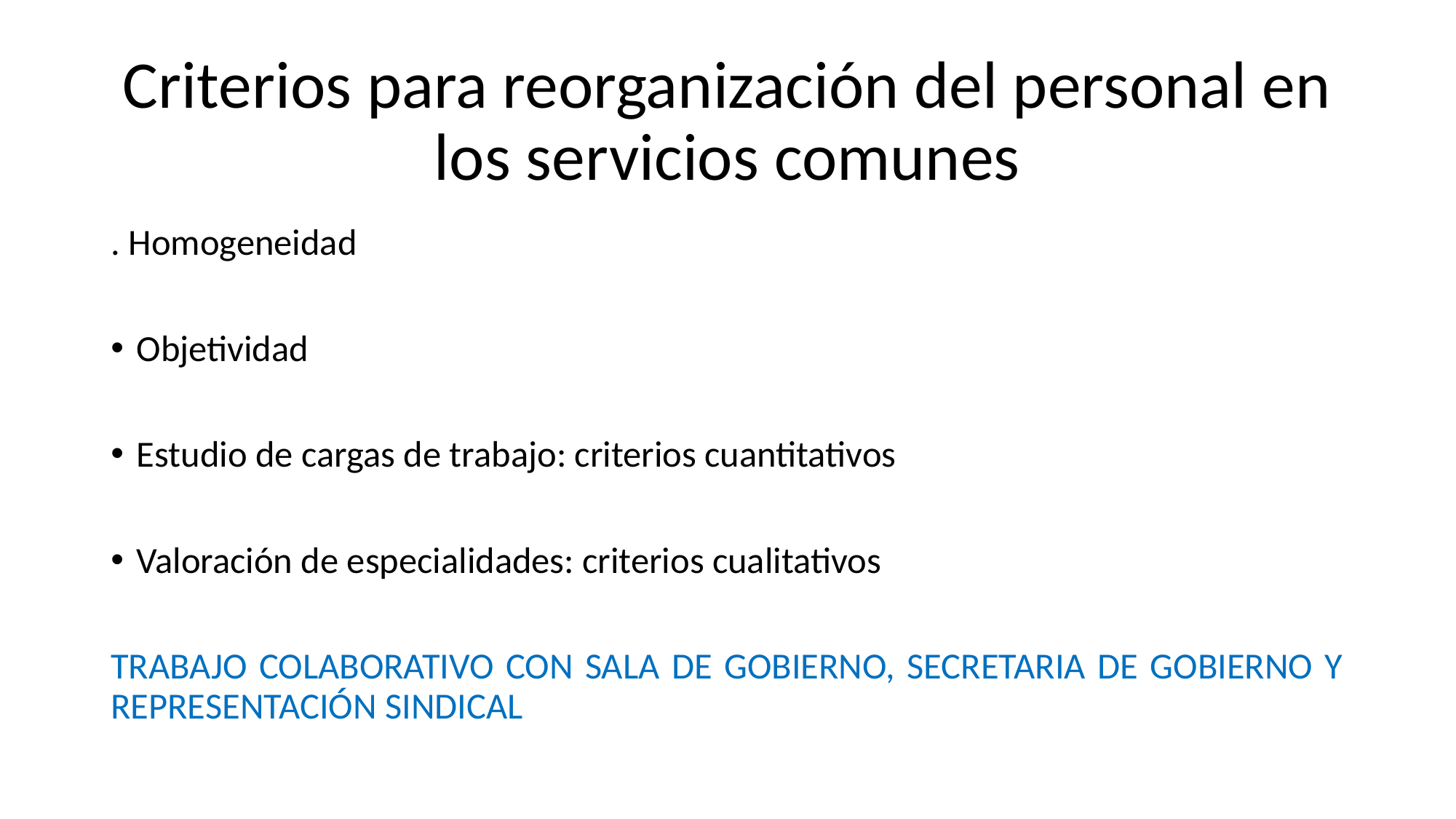

# Criterios para reorganización del personal en los servicios comunes
. Homogeneidad

Objetividad

Estudio de cargas de trabajo: criterios cuantitativos

Valoración de especialidades: criterios cualitativos

TRABAJO COLABORATIVO CON SALA DE GOBIERNO, SECRETARIA DE GOBIERNO Y REPRESENTACIÓN SINDICAL